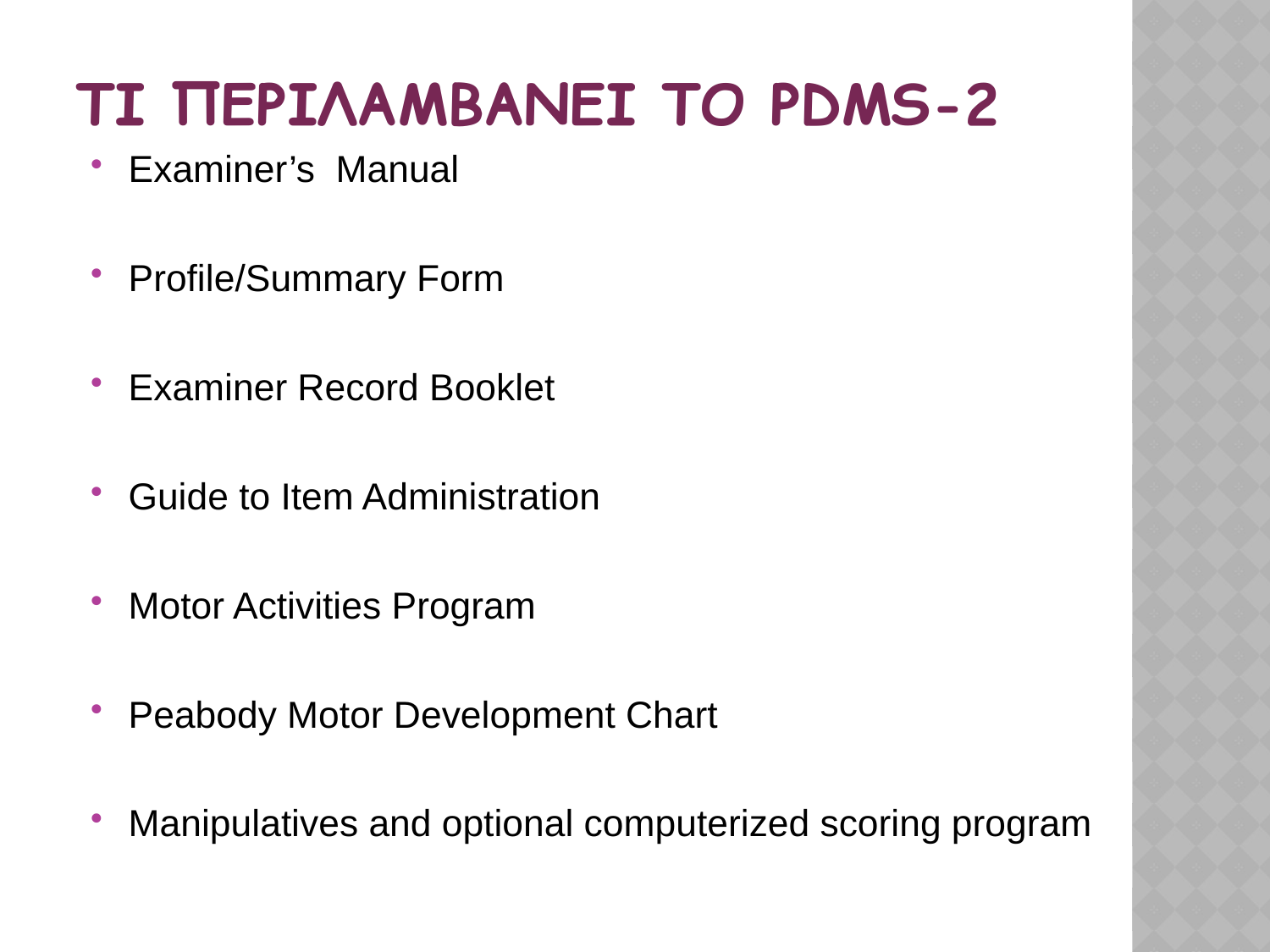

# Τι ΠΕΡΙΛΑΜΒΑΝΕΙ το PDMS-2
Examiner’s  Manual

Profile/Summary Form

Examiner Record Booklet

Guide to Item Administration

Motor Activities Program

Peabody Motor Development Chart

Manipulatives and optional computerized scoring program